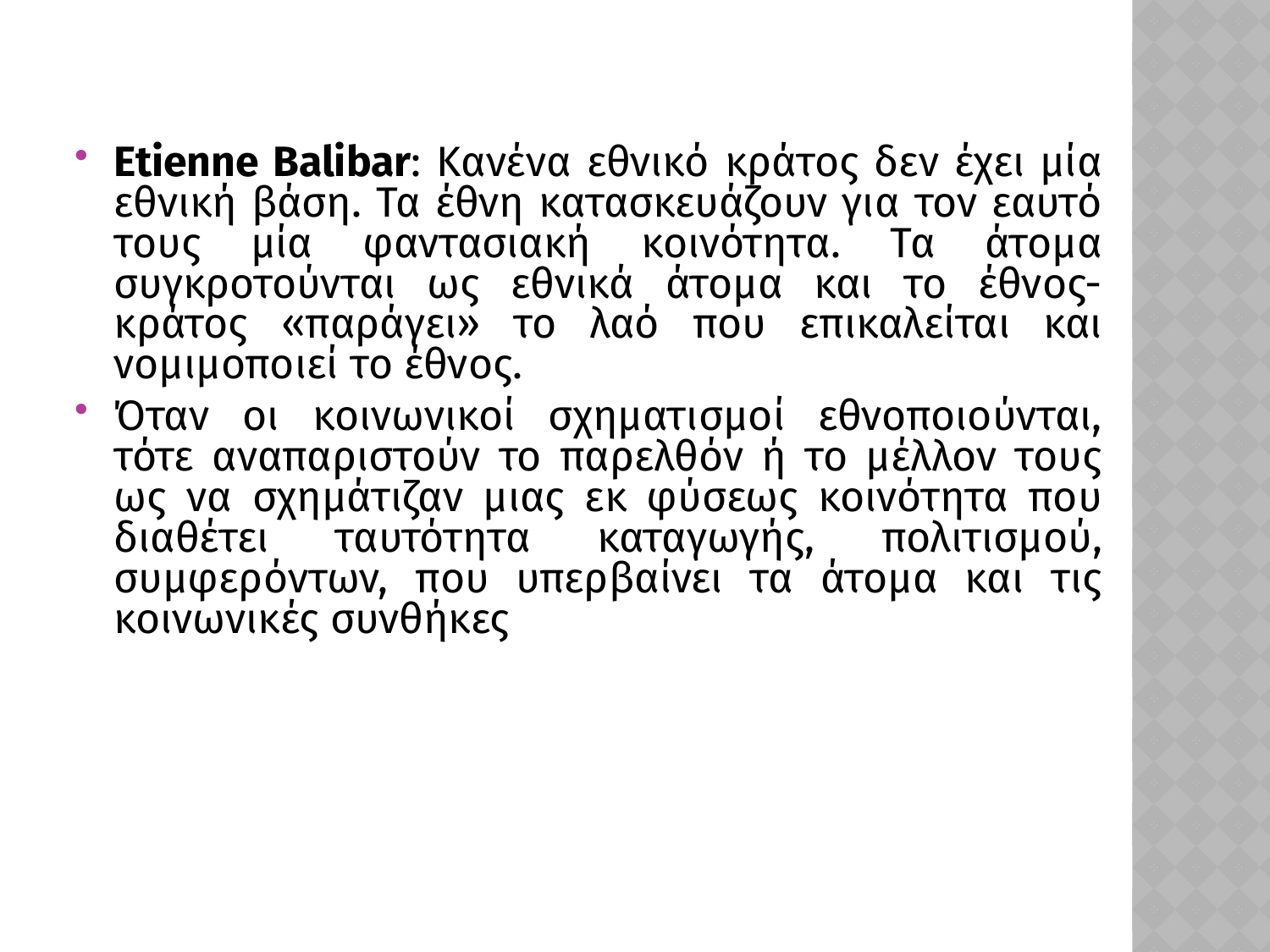

Etienne Balibar: Κανένα εθνικό κράτος δεν έχει μία εθνική βάση. Τα έθνη κατασκευάζουν για τον εαυτό τους μία φαντασιακή κοινότητα. Τα άτομα συγκροτούνται ως εθνικά άτομα και το έθνος-κράτος «παράγει» το λαό που επικαλείται και νομιμοποιεί το έθνος.
Όταν οι κοινωνικοί σχηματισμοί εθνοποιούνται, τότε αναπαριστούν το παρελθόν ή το μέλλον τους ως να σχημάτιζαν μιας εκ φύσεως κοινότητα που διαθέτει ταυτότητα καταγωγής, πολιτισμού, συμφερόντων, που υπερβαίνει τα άτομα και τις κοινωνικές συνθήκες